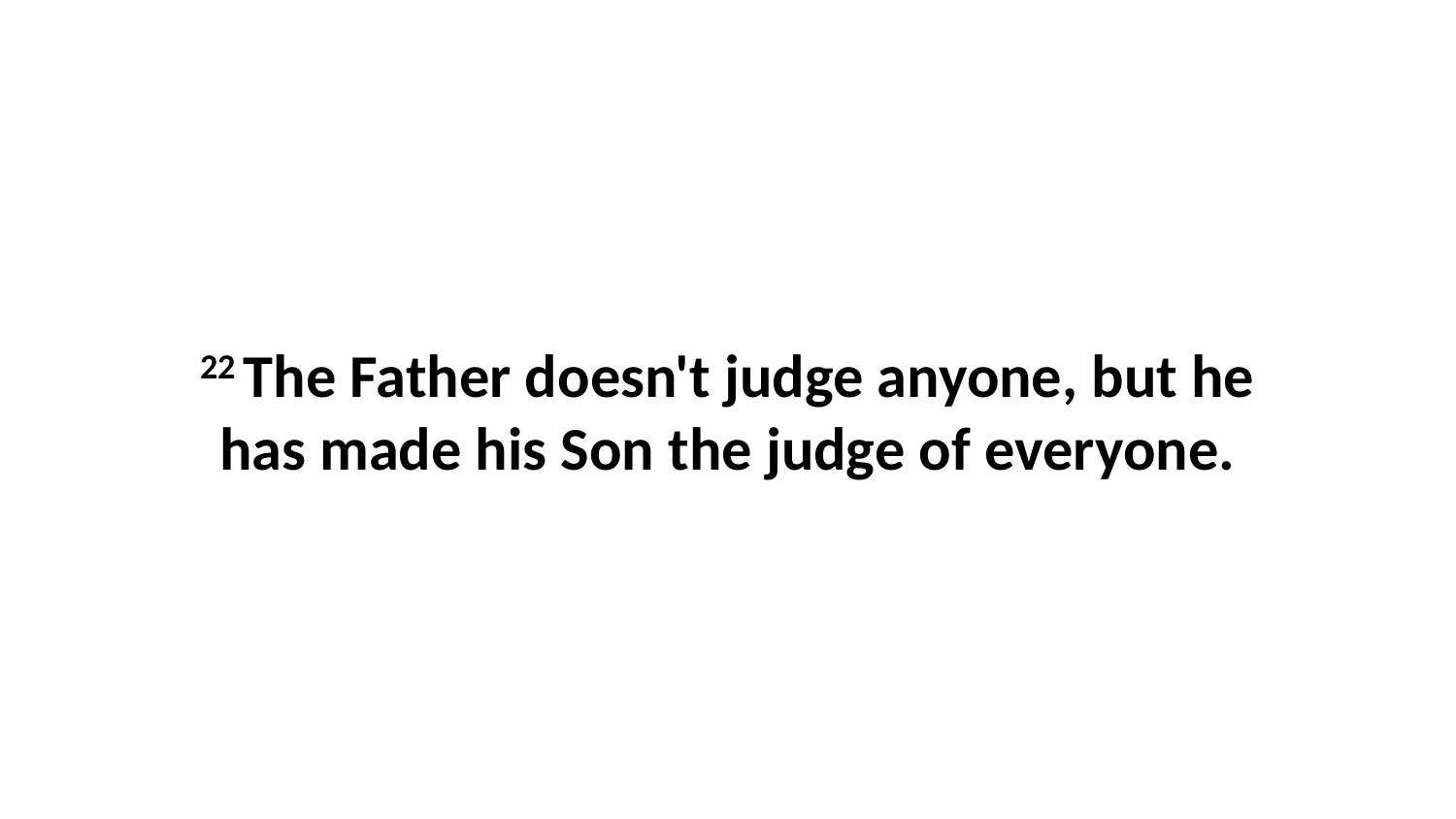

22 The Father doesn't judge anyone, but he has made his Son the judge of everyone.